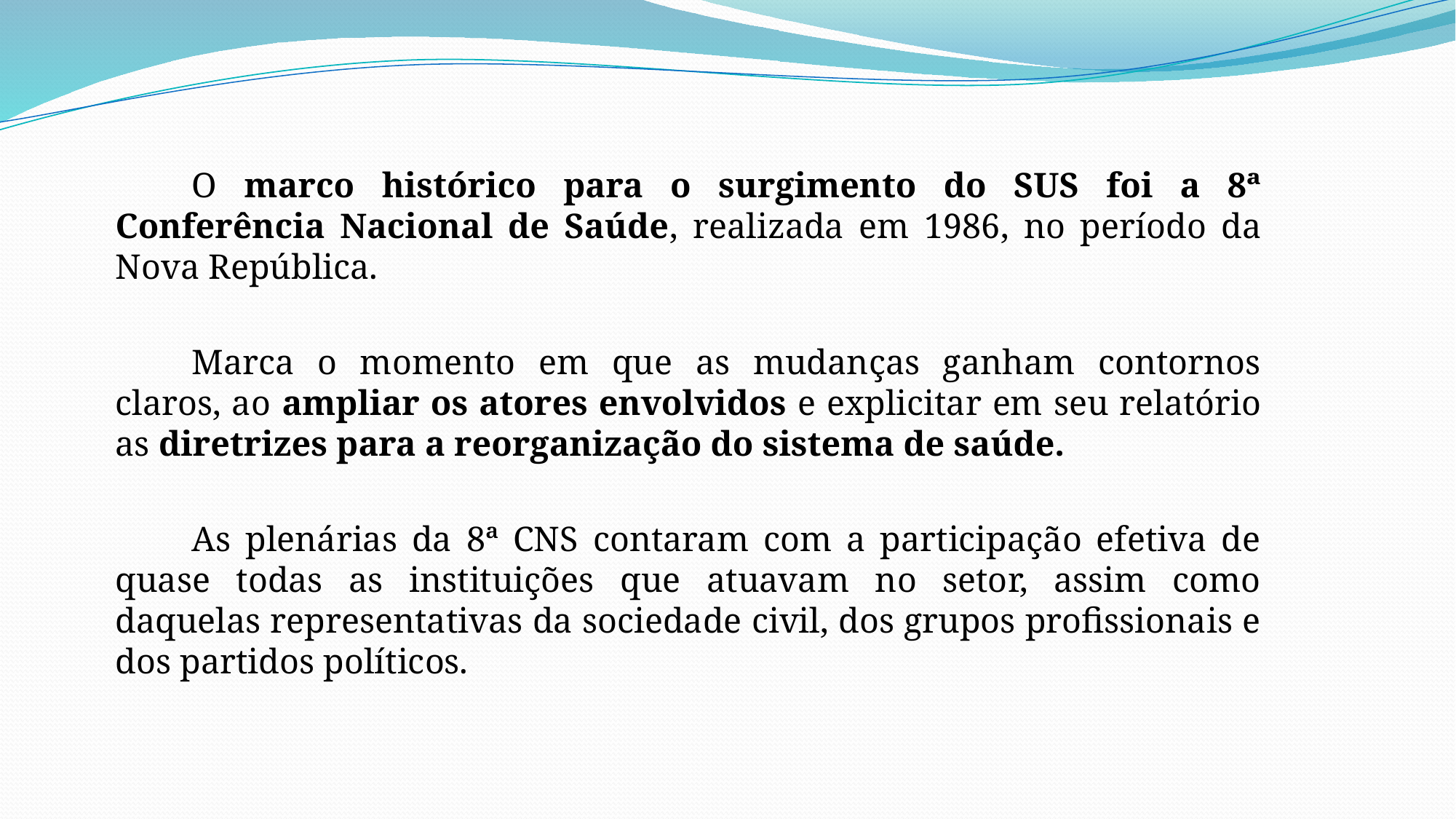

O marco histórico para o surgimento do SUS foi a 8ª Conferência Nacional de Saúde, realizada em 1986, no período da Nova República.

	Marca o momento em que as mudanças ganham contornos claros, ao ampliar os atores envolvidos e explicitar em seu relatório as diretrizes para a reorganização do sistema de saúde.

	As plenárias da 8ª CNS contaram com a participação efetiva de quase todas as instituições que atuavam no setor, assim como daquelas representativas da sociedade civil, dos grupos profissionais e dos partidos políticos.